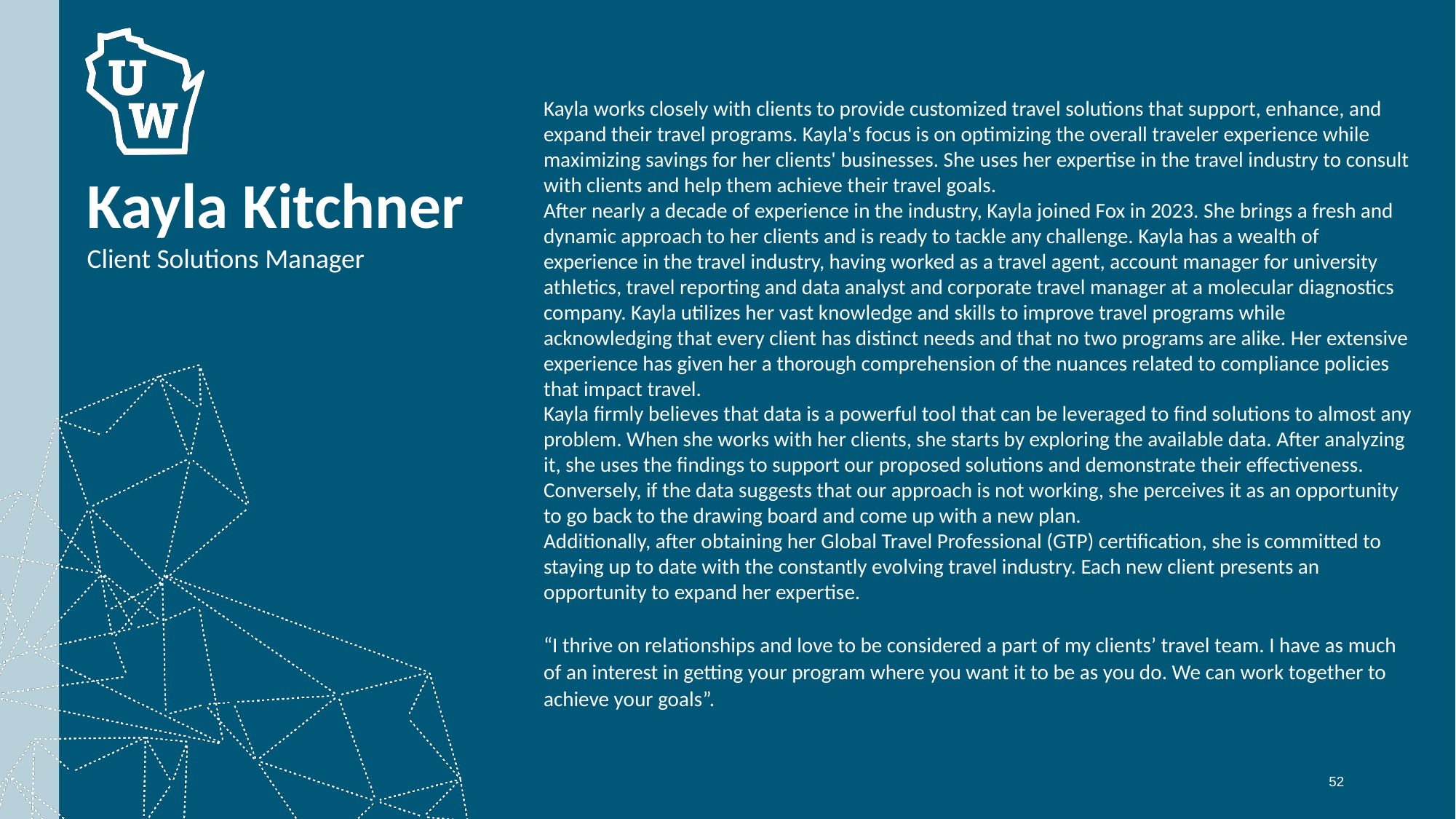

Kayla works closely with clients to provide customized travel solutions that support, enhance, and expand their travel programs. Kayla's focus is on optimizing the overall traveler experience while maximizing savings for her clients' businesses. She uses her expertise in the travel industry to consult with clients and help them achieve their travel goals.
After nearly a decade of experience in the industry, Kayla joined Fox in 2023. She brings a fresh and dynamic approach to her clients and is ready to tackle any challenge. Kayla has a wealth of experience in the travel industry, having worked as a travel agent, account manager for university athletics, travel reporting and data analyst and corporate travel manager at a molecular diagnostics company. Kayla utilizes her vast knowledge and skills to improve travel programs while acknowledging that every client has distinct needs and that no two programs are alike. Her extensive experience has given her a thorough comprehension of the nuances related to compliance policies that impact travel.
Kayla firmly believes that data is a powerful tool that can be leveraged to find solutions to almost any problem. When she works with her clients, she starts by exploring the available data. After analyzing it, she uses the findings to support our proposed solutions and demonstrate their effectiveness. Conversely, if the data suggests that our approach is not working, she perceives it as an opportunity to go back to the drawing board and come up with a new plan.
Additionally, after obtaining her Global Travel Professional (GTP) certification, she is committed to staying up to date with the constantly evolving travel industry. Each new client presents an opportunity to expand her expertise.

“I thrive on relationships and love to be considered a part of my clients’ travel team. I have as much of an interest in getting your program where you want it to be as you do. We can work together to achieve your goals”.
Kayla Kitchner
Client Solutions Manager
52